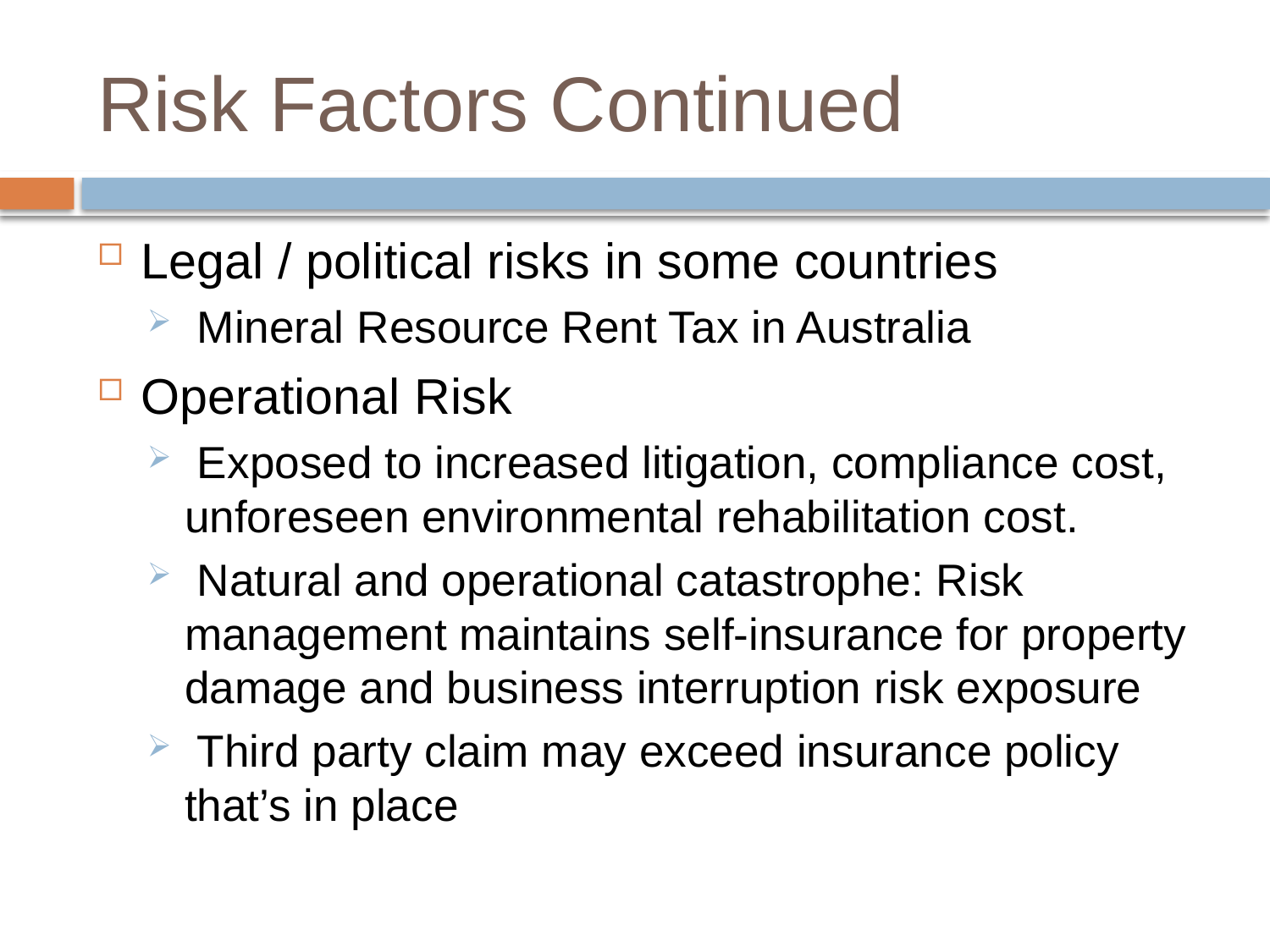

# Risk Factors Continued
Legal / political risks in some countries
 Mineral Resource Rent Tax in Australia
Operational Risk
 Exposed to increased litigation, compliance cost, unforeseen environmental rehabilitation cost.
 Natural and operational catastrophe: Risk management maintains self-insurance for property damage and business interruption risk exposure
 Third party claim may exceed insurance policy that’s in place